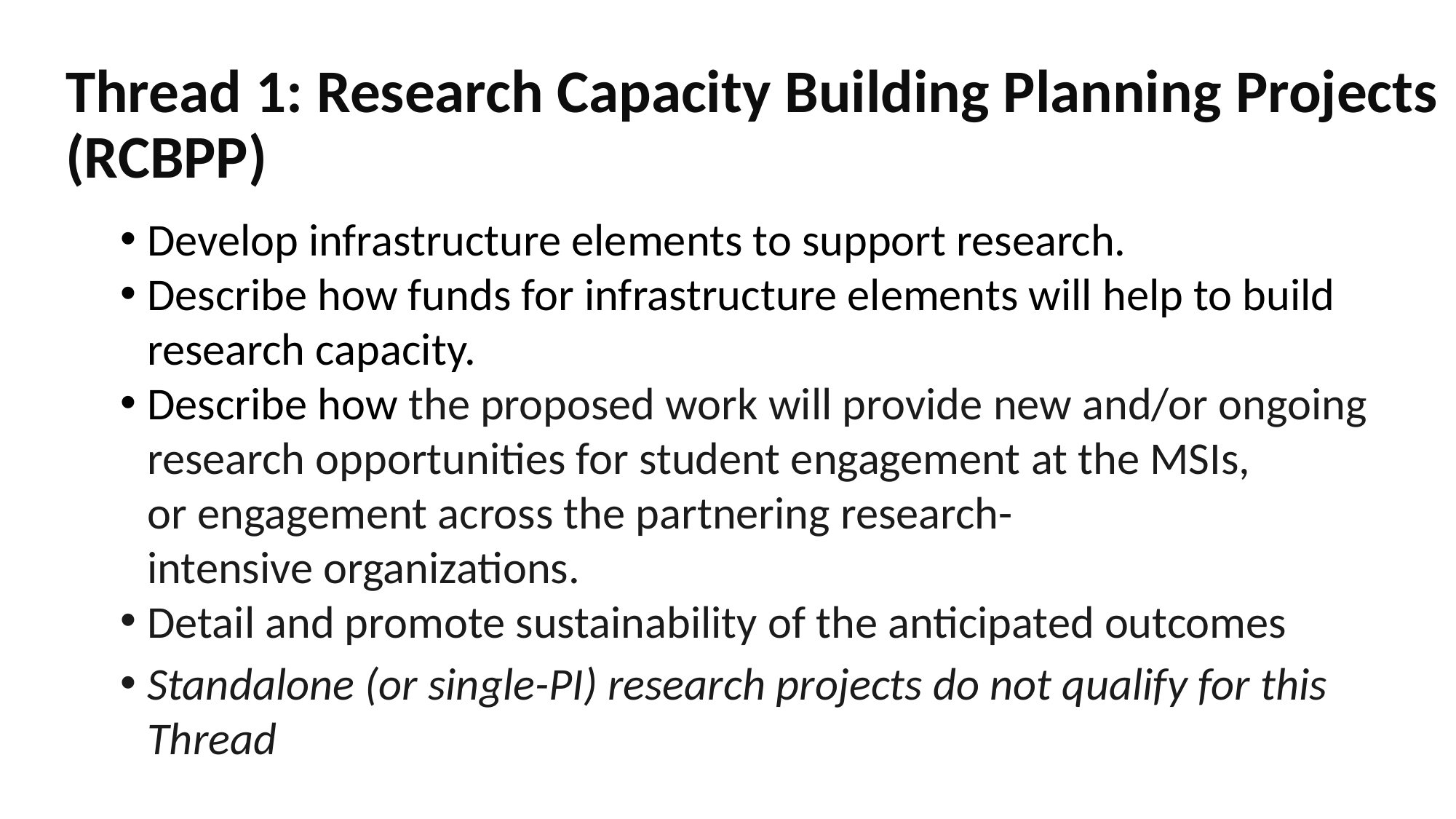

# Thread 1: Research Capacity Building Planning Projects (RCBPP)

Develop infrastructure elements to support research.
Describe how funds for infrastructure elements will help to build research capacity.
Describe how the proposed work will provide new and/or ongoing research opportunities for student engagement at the MSIs, or engagement across the partnering research-intensive organizations.
Detail and promote sustainability of the anticipated outcomes
Standalone (or single-PI) research projects do not qualify for this Thread